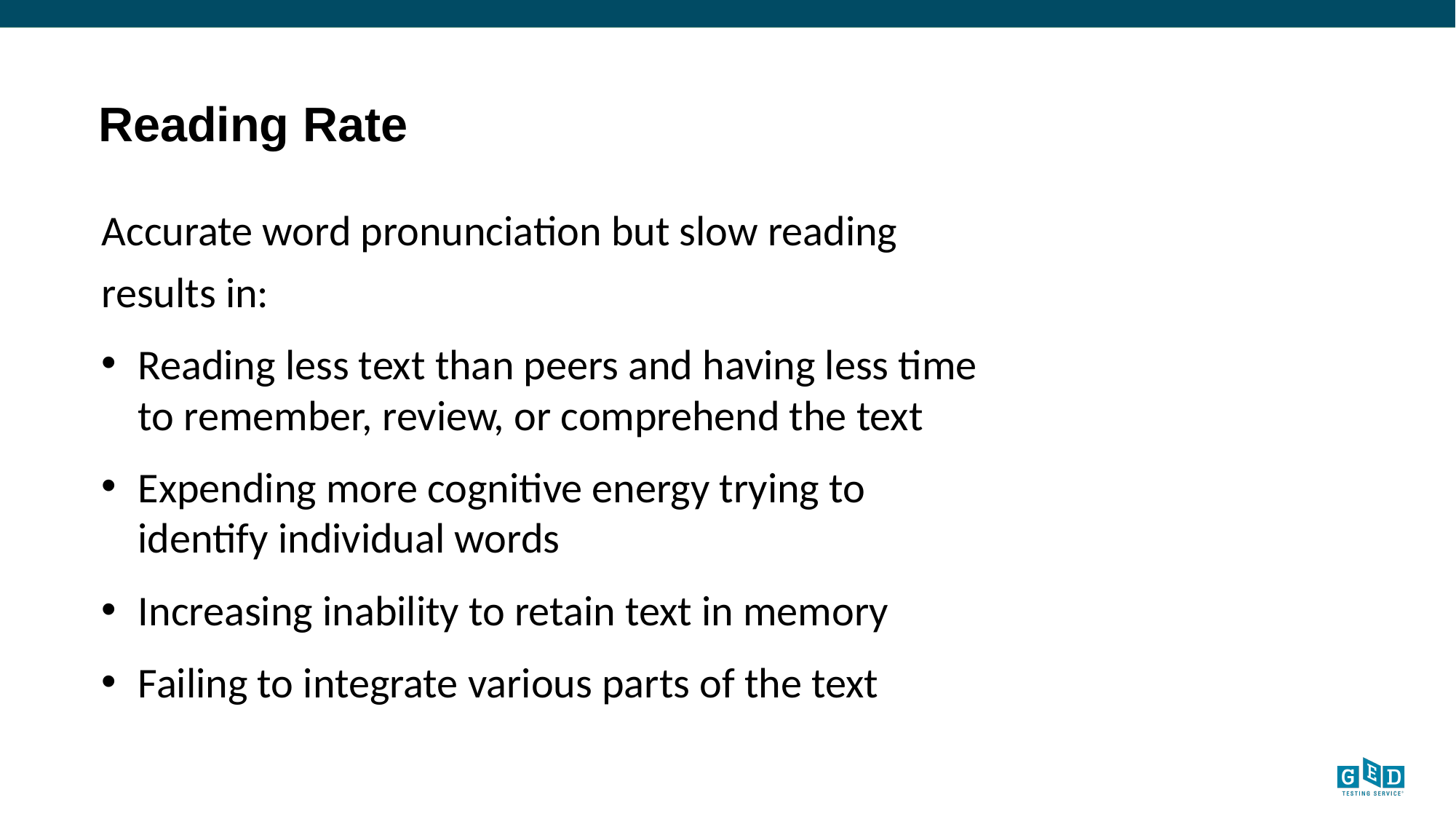

# Reading Rate
Accurate word pronunciation but slow reading
results in:
Reading less text than peers and having less time to remember, review, or comprehend the text
Expending more cognitive energy trying to identify individual words
Increasing inability to retain text in memory
Failing to integrate various parts of the text